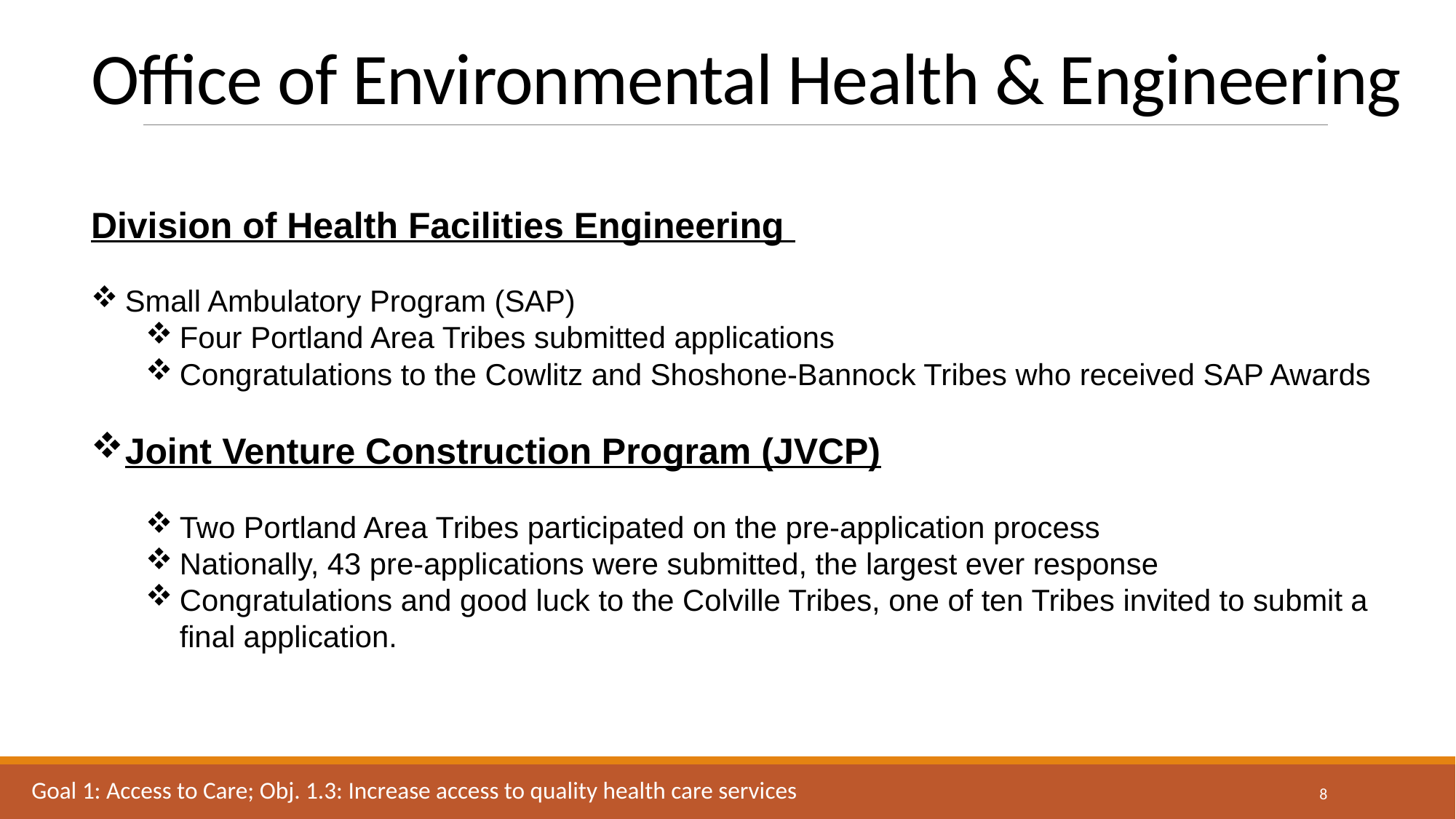

# Office of Environmental Health & Engineering

Division of Health Facilities Engineering

Small Ambulatory Program (SAP)
Four Portland Area Tribes submitted applications
Congratulations to the Cowlitz and Shoshone-Bannock Tribes who received SAP Awards

Joint Venture Construction Program (JVCP)

Two Portland Area Tribes participated on the pre-application process
Nationally, 43 pre-applications were submitted, the largest ever response
Congratulations and good luck to the Colville Tribes, one of ten Tribes invited to submit a final application.

Goal 1: Access to Care; Obj. 1.3: Increase access to quality health care services
8